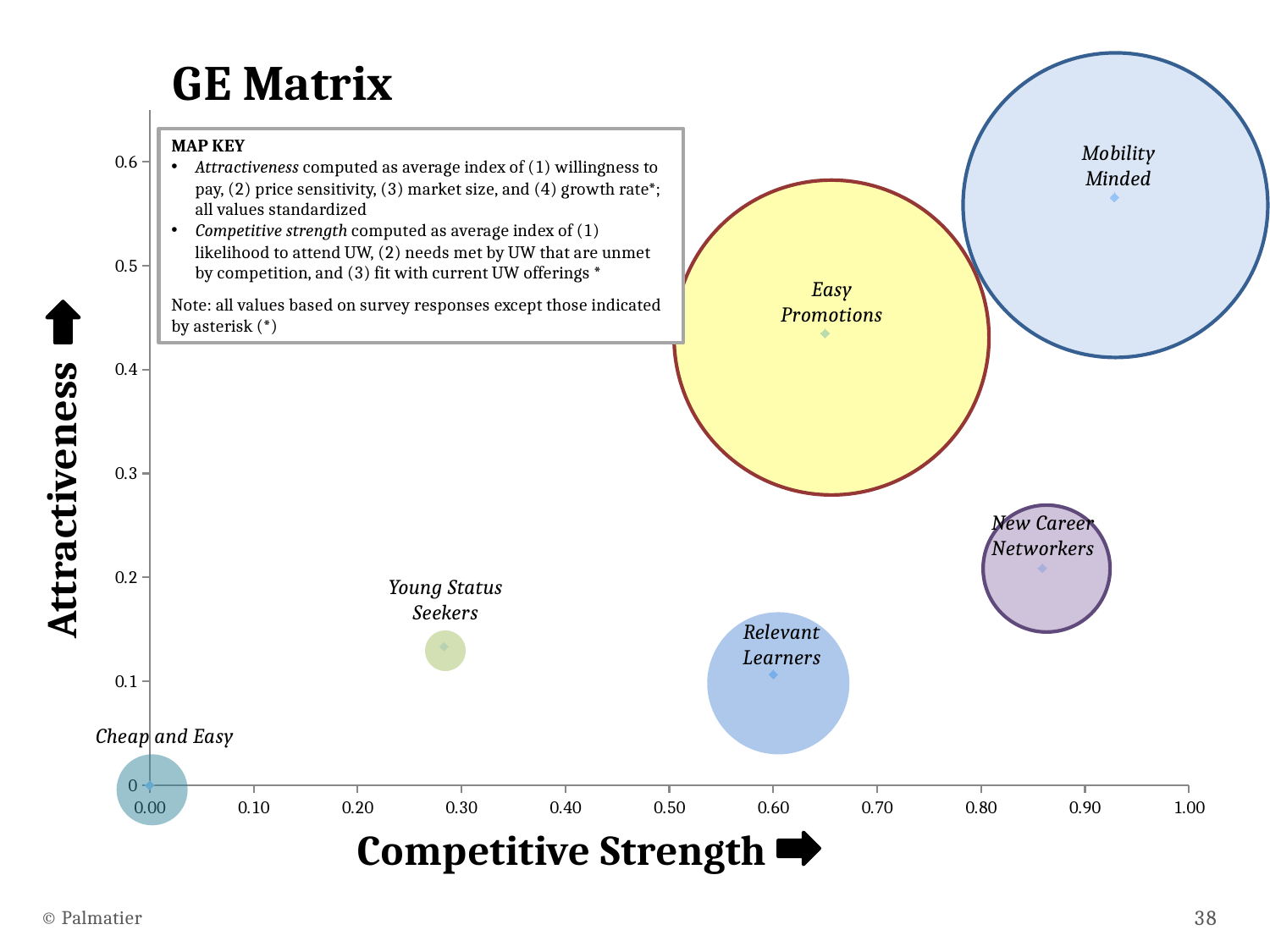

GE Matrix

### Chart

| Category | Attractive |
|---|---|
MAP KEY
Attractiveness computed as average index of (1) willingness to pay, (2) price sensitivity, (3) market size, and (4) growth rate*; all values standardized
Competitive strength computed as average index of (1) likelihood to attend UW, (2) needs met by UW that are unmet by competition, and (3) fit with current UW offerings *

Note: all values based on survey responses except those indicated by asterisk (*)
Mobility
Minded

Easy
Promotions

Attractiveness
New Career
Networkers

Young Status
Seekers

Relevant
Learners

Cheap and Easy

Competitive Strength

© Palmatier
38